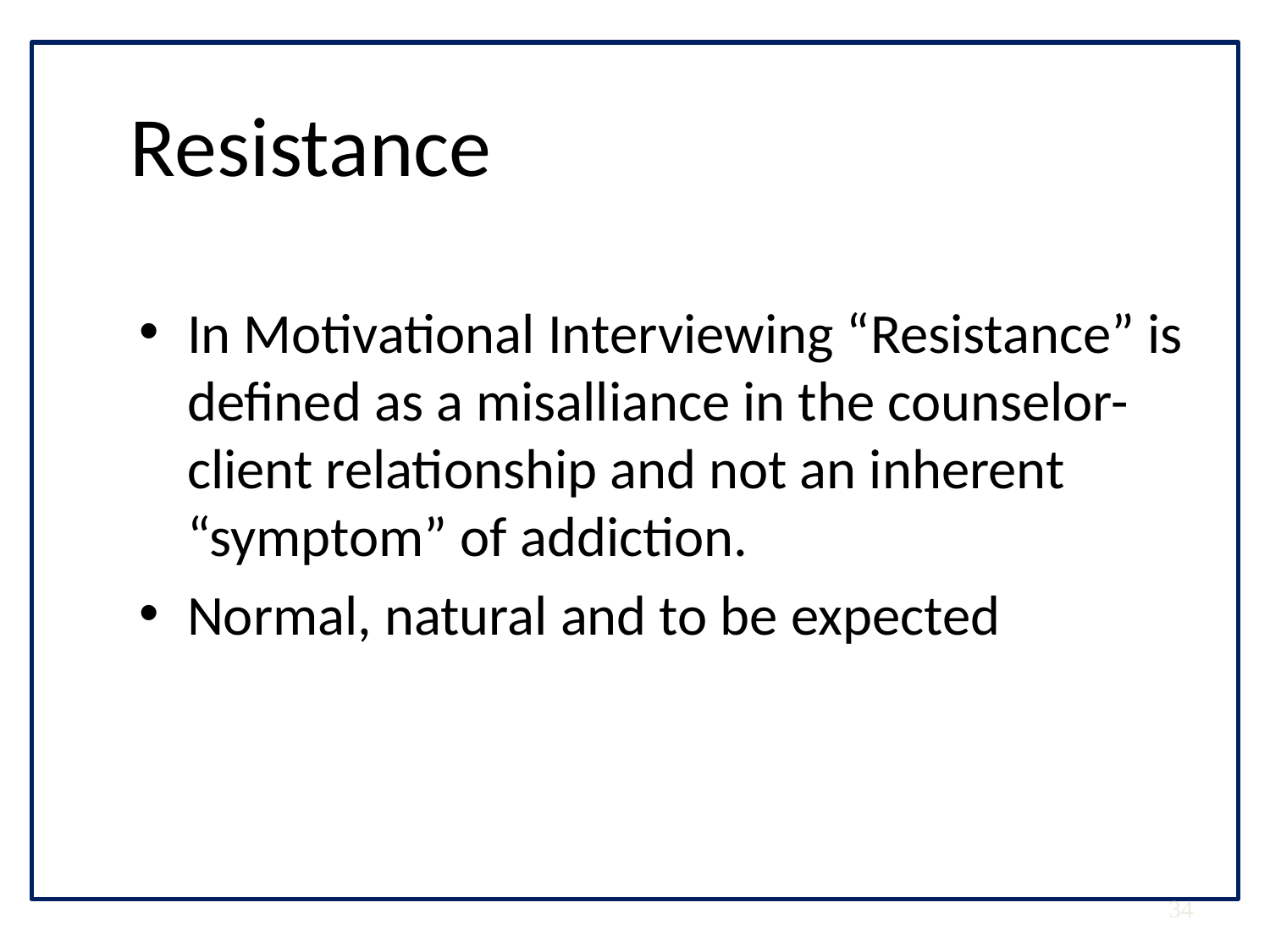

# Resistance

In Motivational Interviewing “Resistance” is defined as a misalliance in the counselor-client relationship and not an inherent “symptom” of addiction.
Normal, natural and to be expected

34